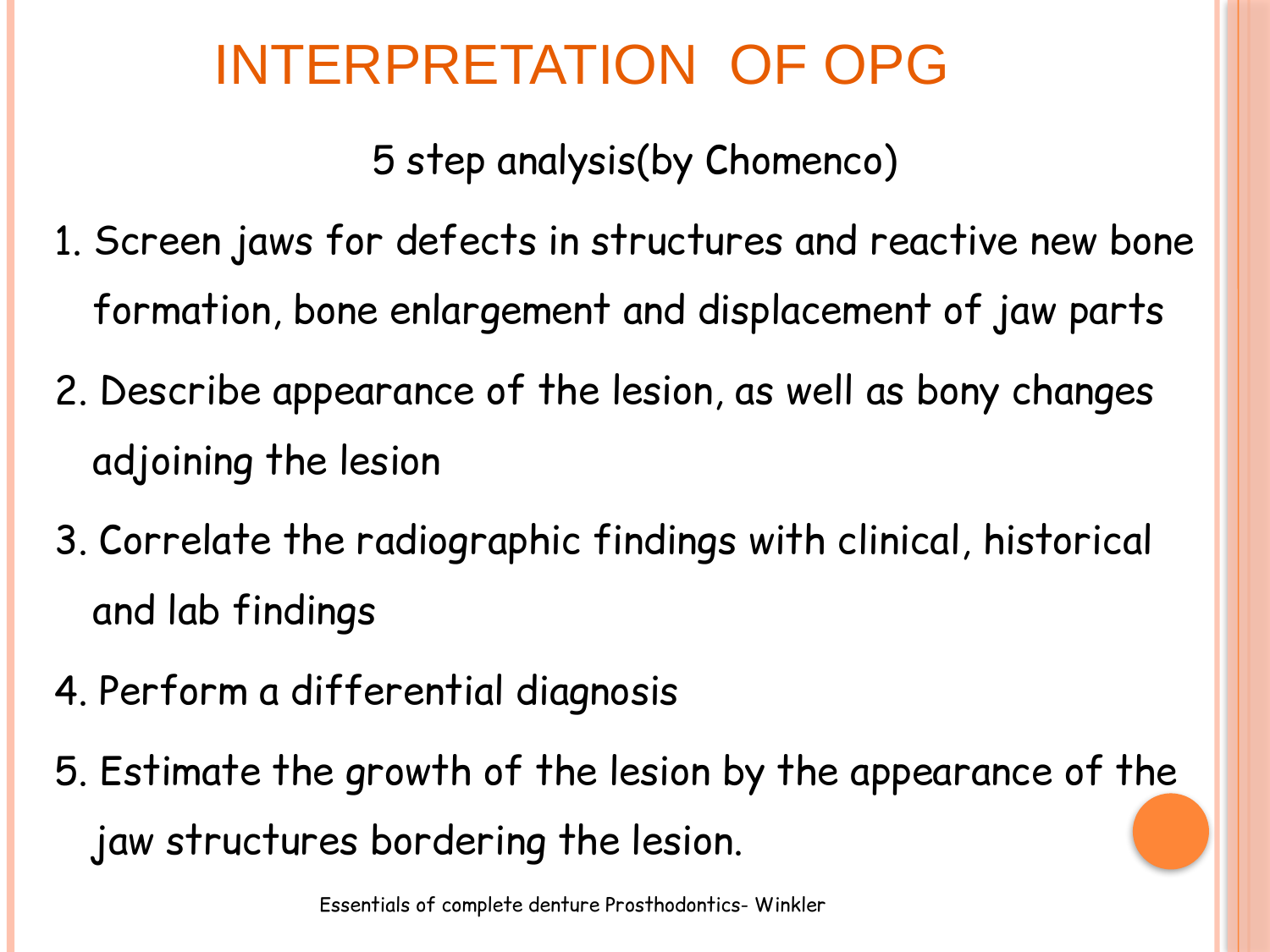

# Interpretation  of opg
5 step analysis(by Chomenco)
1. Screen jaws for defects in structures and reactive new bone formation, bone enlargement and displacement of jaw parts
2. Describe appearance of the lesion, as well as bony changes adjoining the lesion
3. Correlate the radiographic findings with clinical, historical and lab findings
4. Perform a differential diagnosis
5. Estimate the growth of the lesion by the appearance of the jaw structures bordering the lesion.
Essentials of complete denture Prosthodontics- Winkler